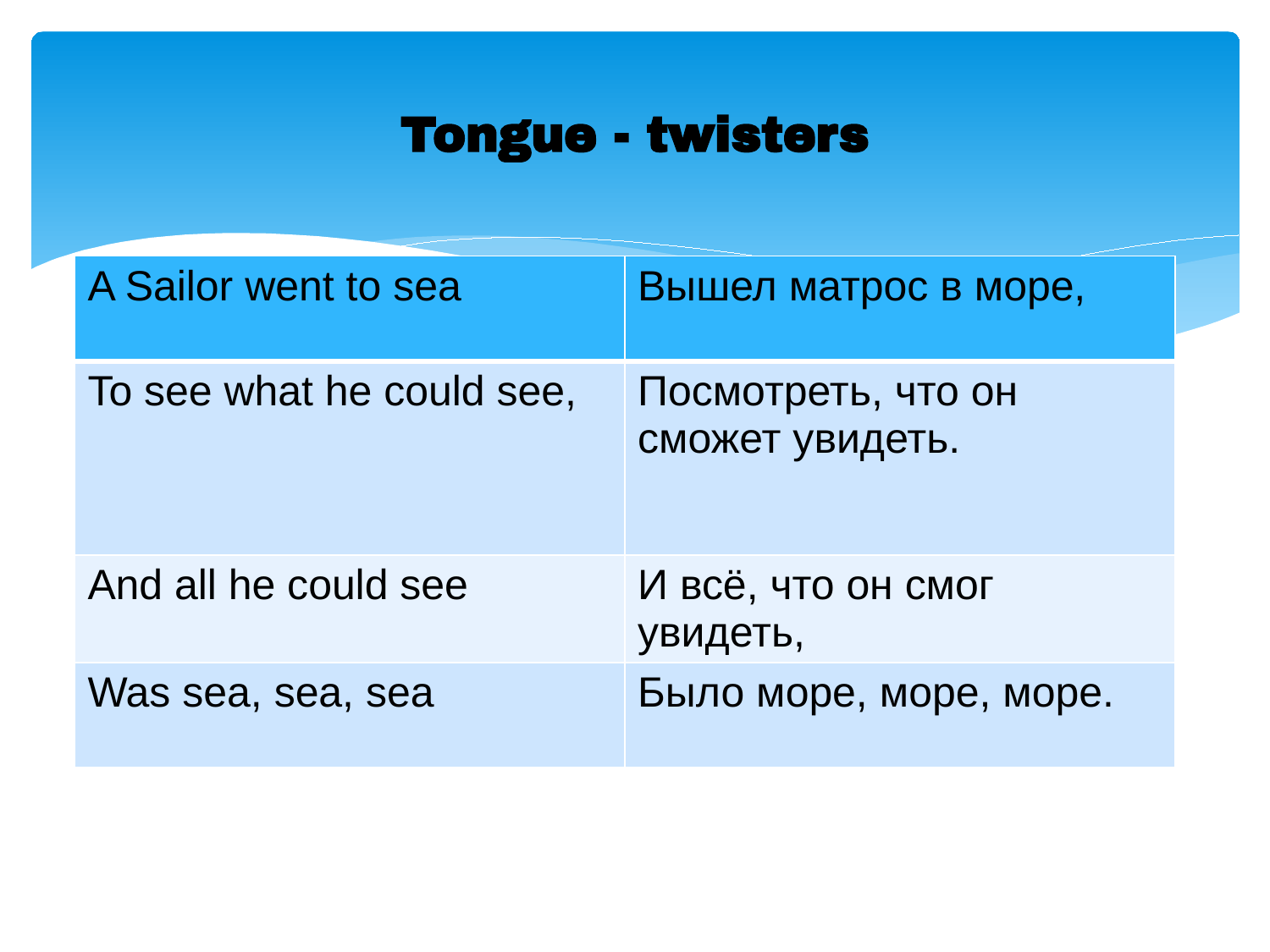

# Tongue - twisters
| A Sailor went to sea | Вышел матрос в море, |
| --- | --- |
| To see what he could see, | Посмотреть, что он сможет увидеть. |
| And all he could see | И всё, что он смог увидеть, |
| Was sea, sea, sea | Было море, море, море. |